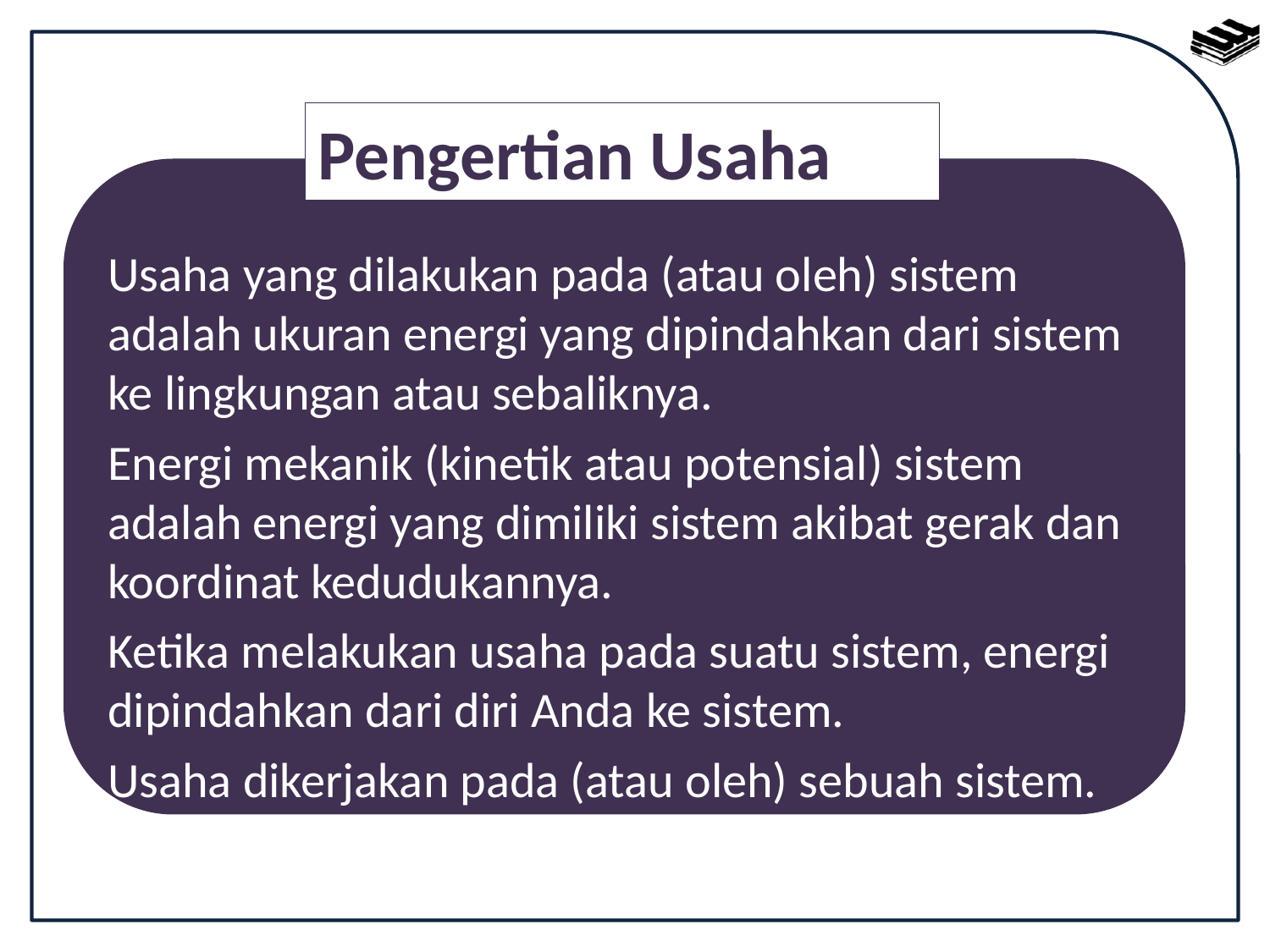

Pengertian Usaha

Usaha yang dilakukan pada (atau oleh) sistem adalah ukuran energi yang dipindahkan dari sistem ke lingkungan atau sebaliknya.
Energi mekanik (kinetik atau potensial) sistem adalah energi yang dimiliki sistem akibat gerak dan koordinat kedudukannya.
Ketika melakukan usaha pada suatu sistem, energi dipindahkan dari diri Anda ke sistem.
Usaha dikerjakan pada (atau oleh) sebuah sistem.